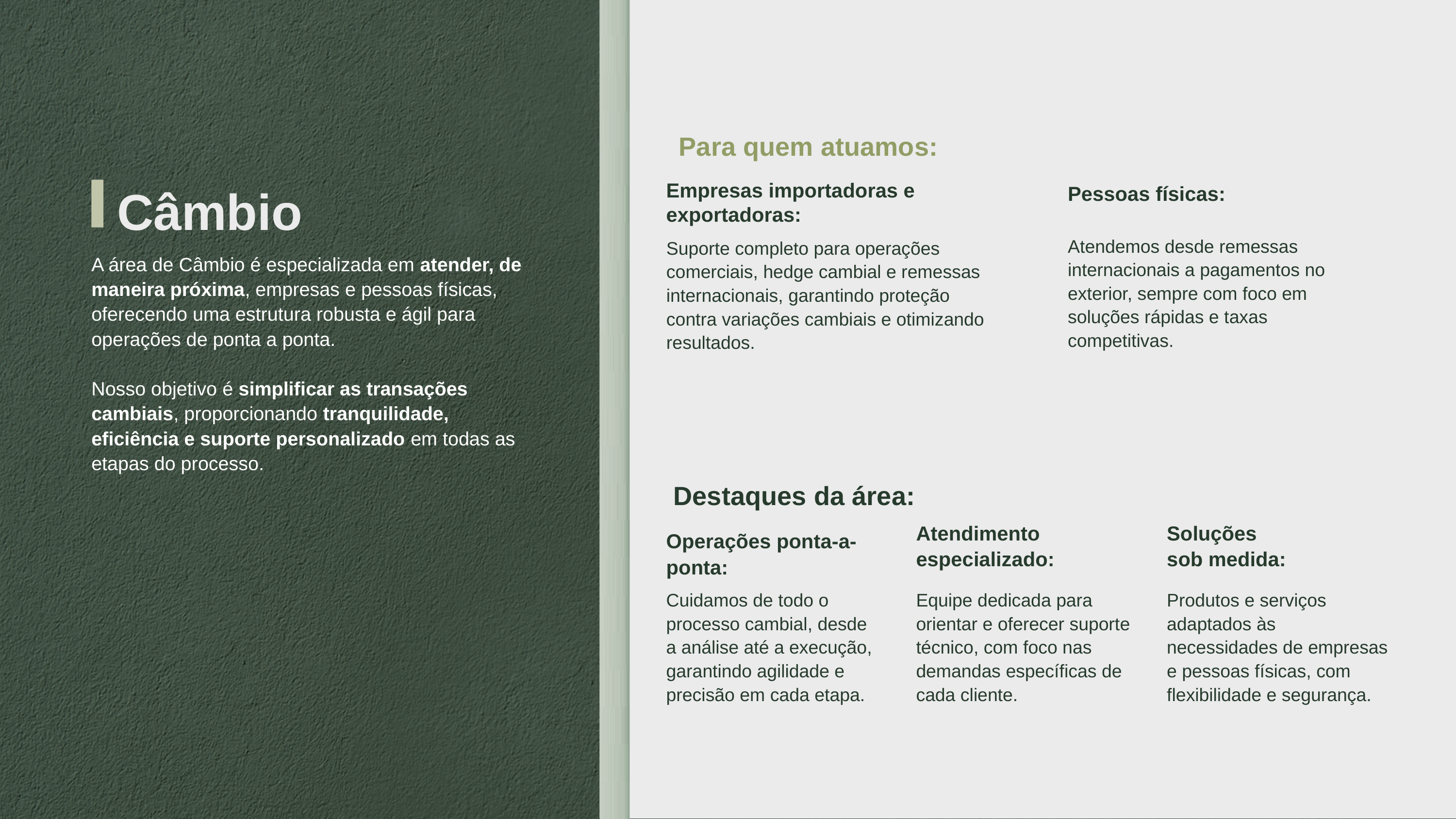

Para quem atuamos:
Empresas importadoras e exportadoras:

Câmbio
Pessoas físicas:
Atendemos desde remessas internacionais a pagamentos no exterior, sempre com foco em soluções rápidas e taxas competitivas.
Suporte completo para operações comerciais, hedge cambial e remessas internacionais, garantindo proteção contra variações cambiais e otimizando resultados.

A área de Câmbio é especializada em atender, de maneira próxima, empresas e pessoas físicas, oferecendo uma estrutura robusta e ágil para operações de ponta a ponta.

Nosso objetivo é simplificar as transações cambiais, proporcionando tranquilidade, eficiência e suporte personalizado em todas as etapas do processo.

 Destaques da área:
Atendimento especializado:
Soluções
sob medida:
Operações ponta-a-ponta:
Cuidamos de todo o processo cambial, desde a análise até a execução, garantindo agilidade e precisão em cada etapa.
Equipe dedicada para orientar e oferecer suporte técnico, com foco nas demandas específicas de cada cliente.
Produtos e serviços adaptados às necessidades de empresas e pessoas físicas, com flexibilidade e segurança.